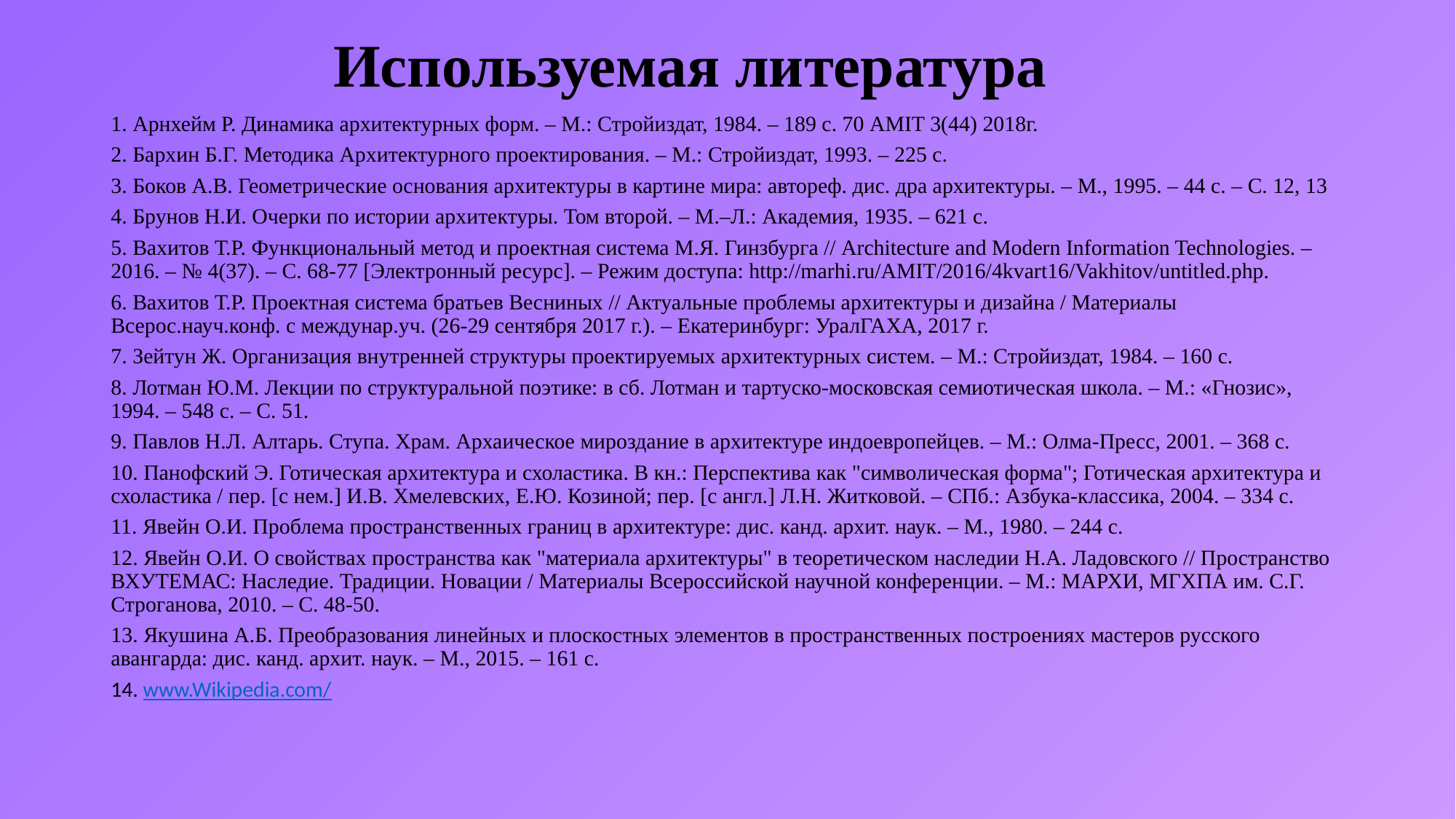

# Используемая литература
1. Арнхейм Р. Динамика архитектурных форм. – М.: Стройиздат, 1984. – 189 с. 70 AMIT 3(44) 2018г.
2. Бархин Б.Г. Методика Архитектурного проектирования. – М.: Стройиздат, 1993. – 225 с.
3. Боков А.В. Геометрические основания архитектуры в картине мира: автореф. дис. дра архитектуры. – М., 1995. – 44 с. – С. 12, 13
4. Брунов Н.И. Очерки по истории архитектуры. Том второй. – М.–Л.: Академия, 1935. – 621 с.
5. Вахитов Т.Р. Функциональный метод и проектная система М.Я. Гинзбурга // Architecture and Modern Information Technologies. – 2016. – № 4(37). – С. 68-77 [Электронный ресурс]. – Режим доступа: http://marhi.ru/AMIT/2016/4kvart16/Vakhitov/untitled.php.
6. Вахитов Т.Р. Проектная система братьев Весниных // Актуальные проблемы архитектуры и дизайна / Материалы Всерос.науч.конф. с междунар.уч. (26-29 сентября 2017 г.). – Екатеринбург: УралГАХА, 2017 г.
7. Зейтун Ж. Организация внутренней структуры проектируемых архитектурных систем. – М.: Стройиздат, 1984. – 160 с.
8. Лотман Ю.М. Лекции по структуральной поэтике: в сб. Лотман и тартуско-московская семиотическая школа. – М.: «Гнозис», 1994. – 548 с. – С. 51.
9. Павлов Н.Л. Алтарь. Ступа. Храм. Архаическое мироздание в архитектуре индоевропейцев. – М.: Олма-Пресс, 2001. – 368 с.
10. Панофский Э. Готическая архитектура и схоластика. В кн.: Перспектива как "символическая форма"; Готическая архитектура и схоластика / пер. [с нем.] И.В. Хмелевских, Е.Ю. Козиной; пер. [с англ.] Л.Н. Житковой. – СПб.: Азбука-классика, 2004. – 334 с.
11. Явейн О.И. Проблема пространственных границ в архитектуре: дис. канд. архит. наук. – М., 1980. – 244 с.
12. Явейн О.И. О свойствах пространства как "материала архитектуры" в теоретическом наследии Н.А. Ладовского // Пространство ВХУТЕМАС: Наследие. Традиции. Новации / Материалы Всероссийской научной конференции. – М.: МАРХИ, МГХПА им. С.Г. Строганова, 2010. – С. 48-50.
13. Якушина А.Б. Преобразования линейных и плоскостных элементов в пространственных построениях мастеров русского авангарда: дис. канд. архит. наук. – М., 2015. – 161 с.
14. www.Wikipedia.com/